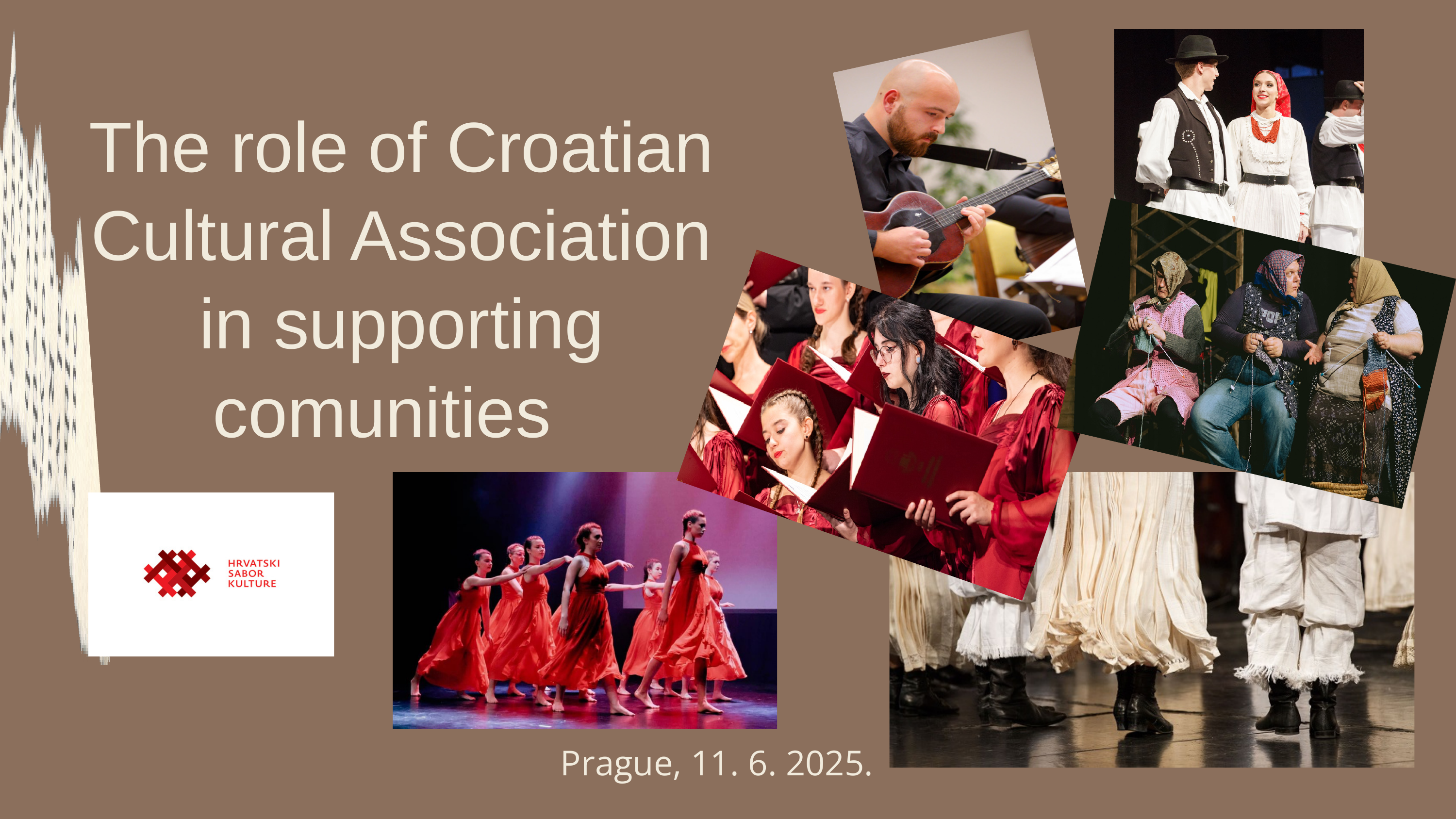

The role of Croatian Cultural Association in supporting comunities

Prague, 11. 6. 2025.